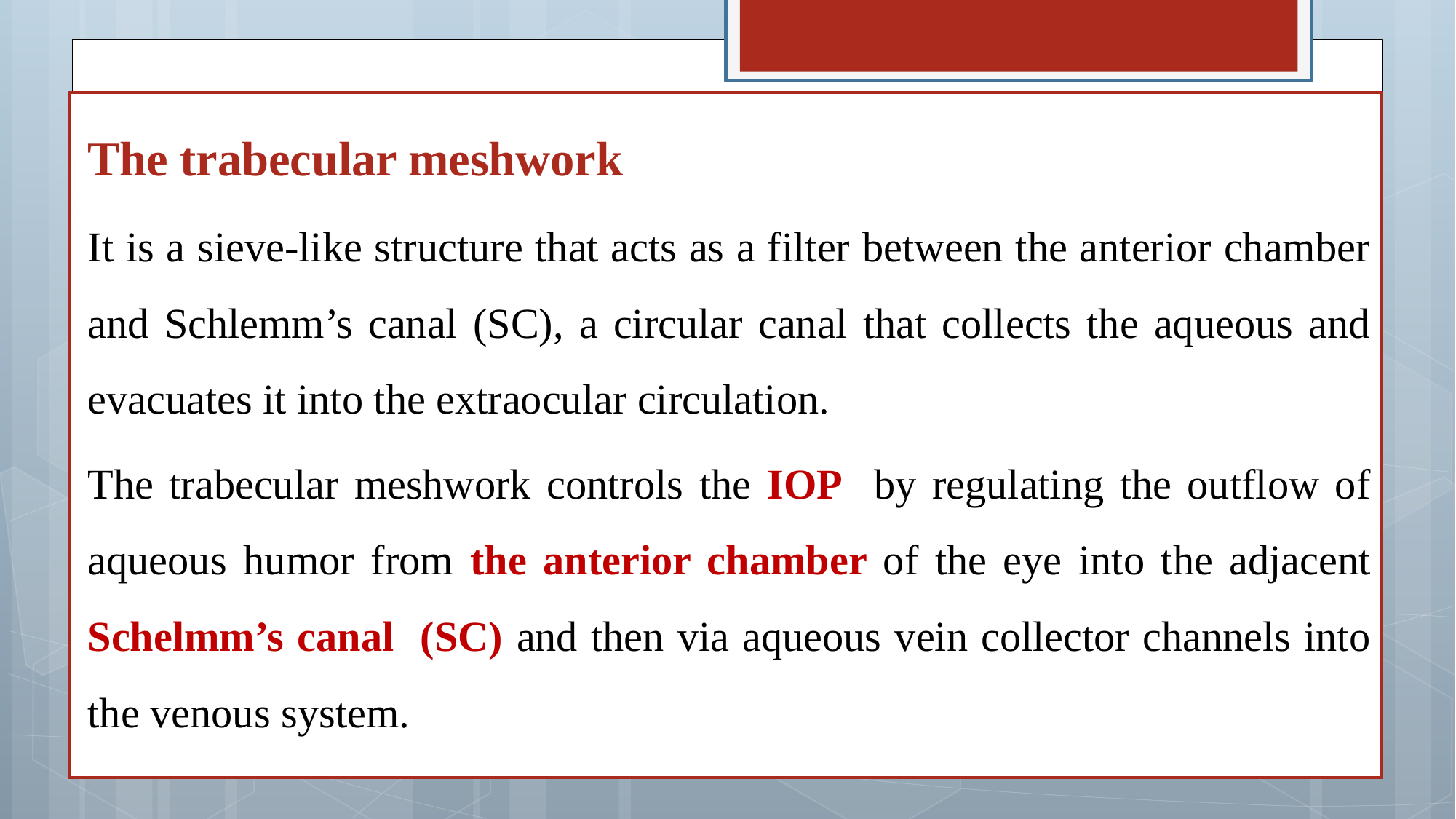

The trabecular meshwork
It is a sieve-like structure that acts as a filter between the anterior chamber and Schlemm’s canal (SC), a circular canal that collects the aqueous and evacuates it into the extraocular circulation.
The trabecular meshwork controls the IOP  by regulating the outflow of aqueous humor from the anterior chamber of the eye into the adjacent Schelmm’s canal  (SC) and then via aqueous vein collector channels into the venous system.